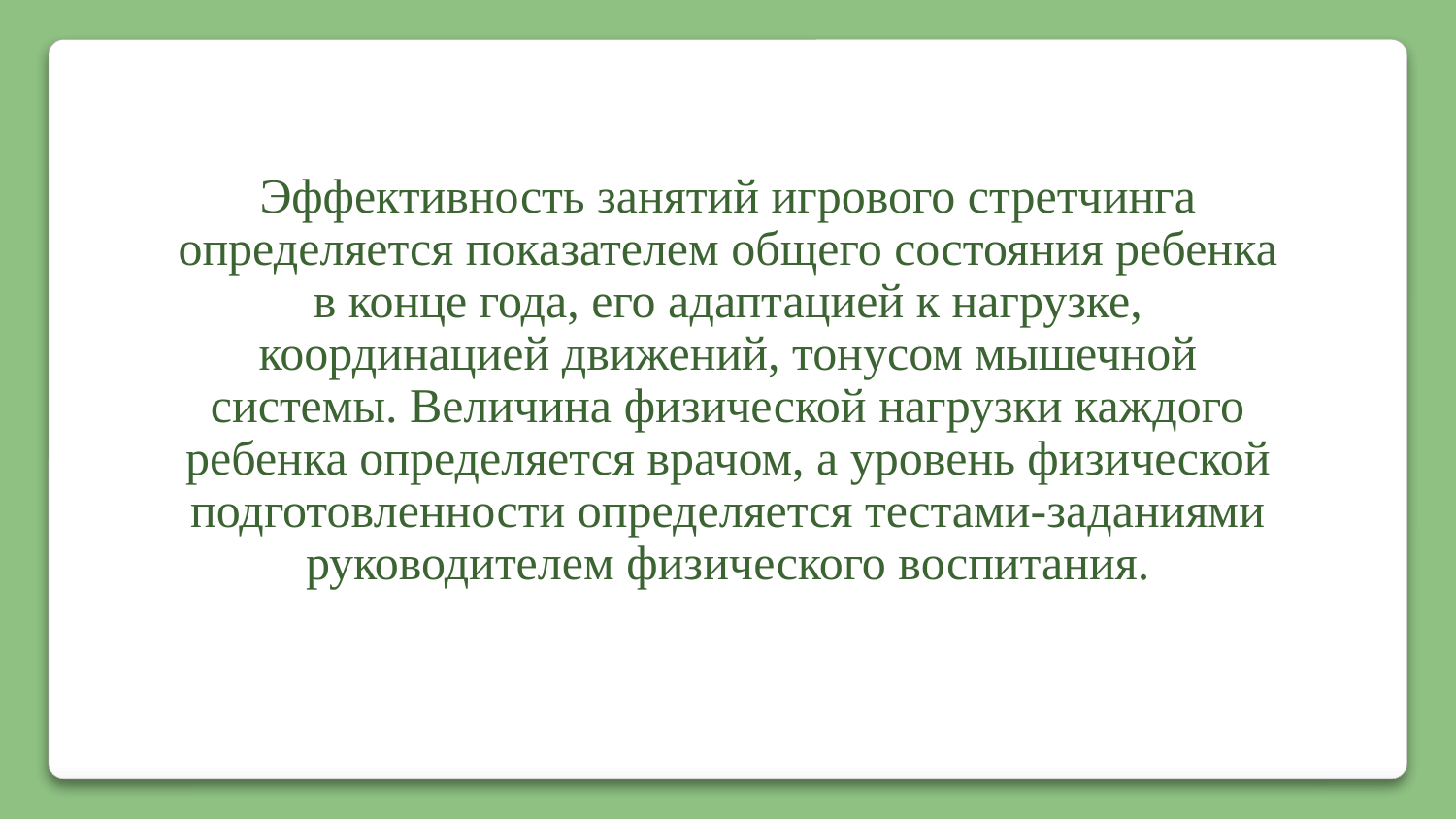

Эффективность занятий игрового стретчинга определяется показателем общего состояния ребенка в конце года, его адаптацией к нагрузке, координацией движений, тонусом мышечной системы. Величина физической нагрузки каждого ребенка определяется врачом, а уровень физической подготовленности определяется тестами-заданиями руководителем физического воспитания.